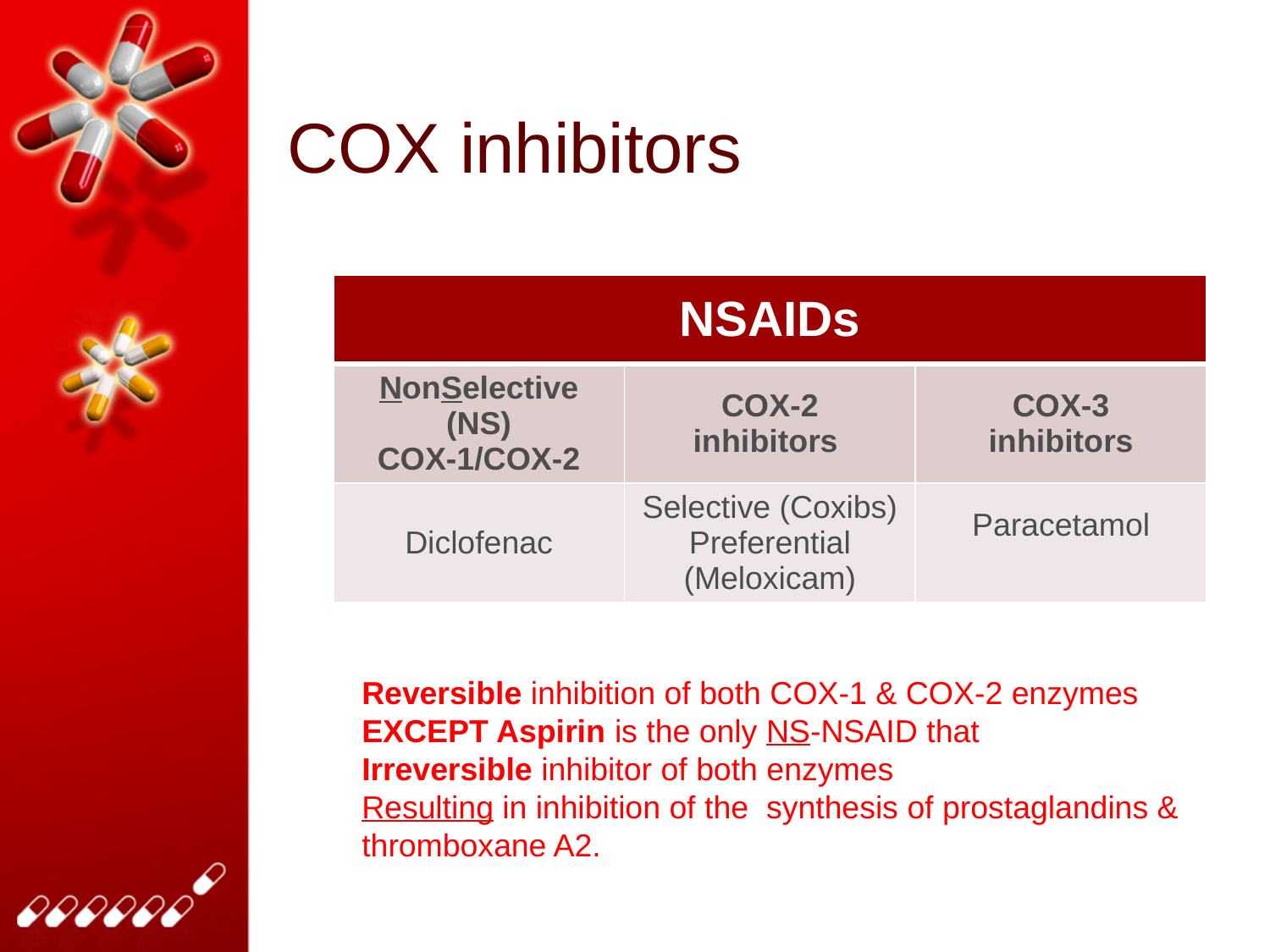

# COX inhibitors
| NSAIDs |  |  |
| --- | --- | --- |
| NonSelective (NS) COX-1/COX-2 | COX-2 inhibitors | COX-3 inhibitors |
| Diclofenac | Selective (Coxibs) Preferential (Meloxicam) | Paracetamol |
Reversible inhibition of both COX-1 & COX-2 enzymes
EXCEPT Aspirin is the only NS-NSAID that
Irreversible inhibitor of both enzymes
Resulting in inhibition of the  synthesis of prostaglandins & thromboxane A2.